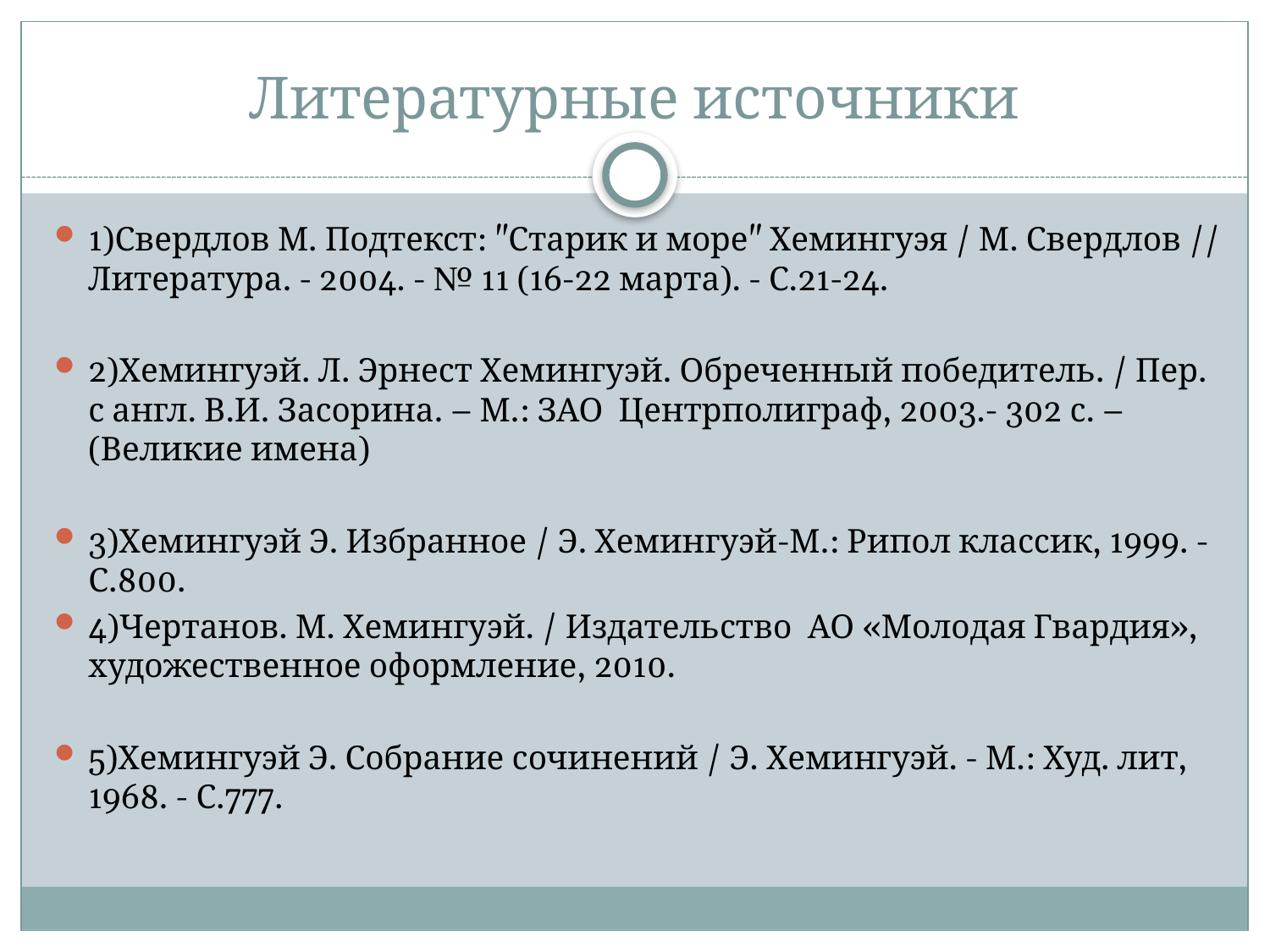

# Литературные источники
1)Свердлов М. Подтекст: "Старик и море" Хемингуэя / М. Свердлов // Литература. - 2004. - № 11 (16-22 марта). - С.21-24.

2)Хемингуэй. Л. Эрнест Хемингуэй. Обреченный победитель. / Пер. с англ. В.И. Засорина. – М.: ЗАО  Центрполиграф, 2003.- 302 с. – (Великие имена)

3)Хемингуэй Э. Избранное / Э. Хемингуэй-М.: Рипол классик, 1999. - С.800.
4)Чертанов. М. Хемингуэй. / Издательство  АО «Молодая Гвардия», художественное оформление, 2010.

5)Хемингуэй Э. Собрание сочинений / Э. Хемингуэй. - М.: Худ. лит, 1968. - С.777.